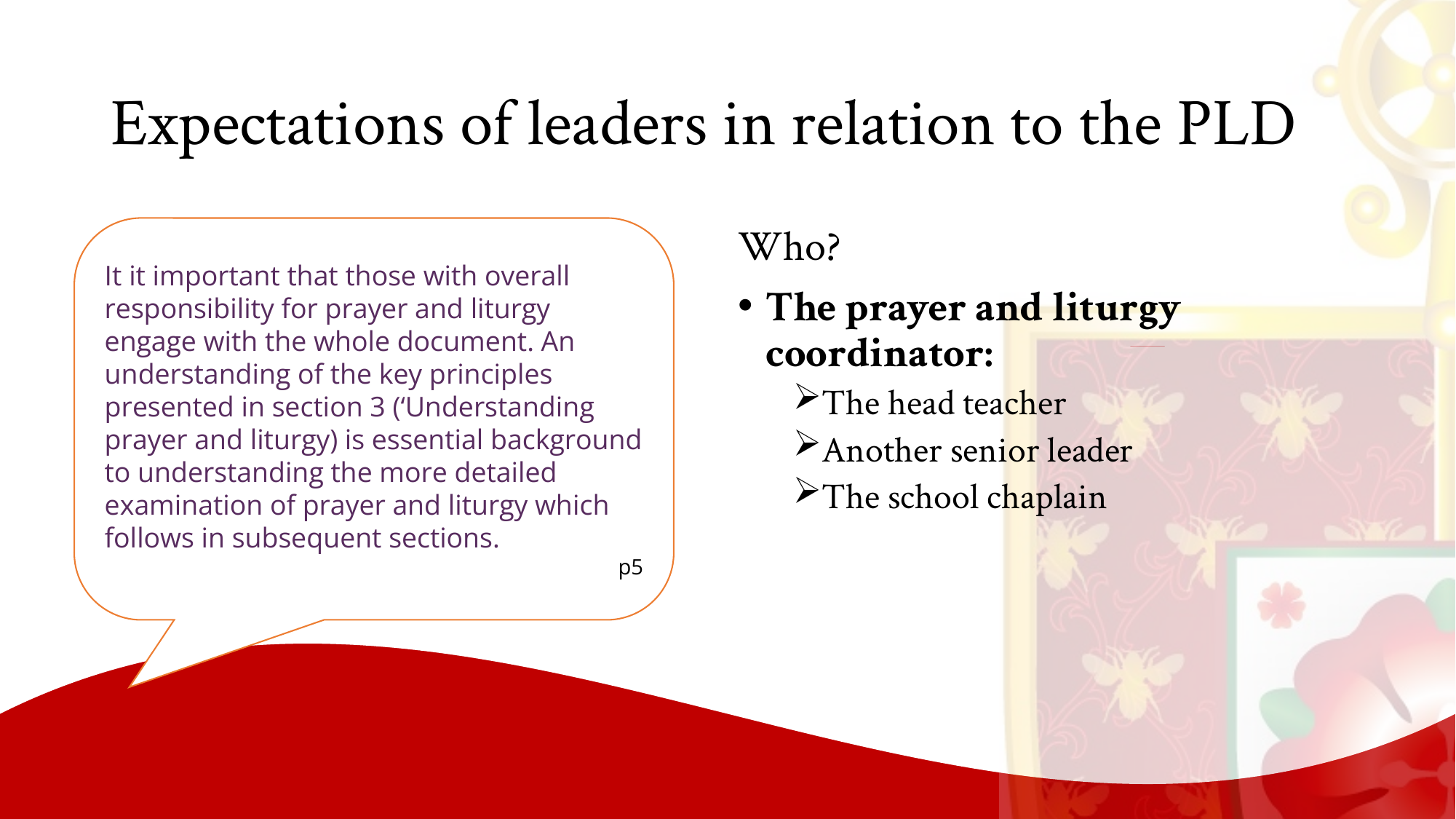

# Expectations of leaders in relation to the PLD
It it important that those with overall responsibility for prayer and liturgy engage with the whole document. An understanding of the key principles presented in section 3 (‘Understanding prayer and liturgy) is essential background to understanding the more detailed examination of prayer and liturgy which follows in subsequent sections.
p5
Who?
The prayer and liturgy coordinator:
The head teacher
Another senior leader
The school chaplain